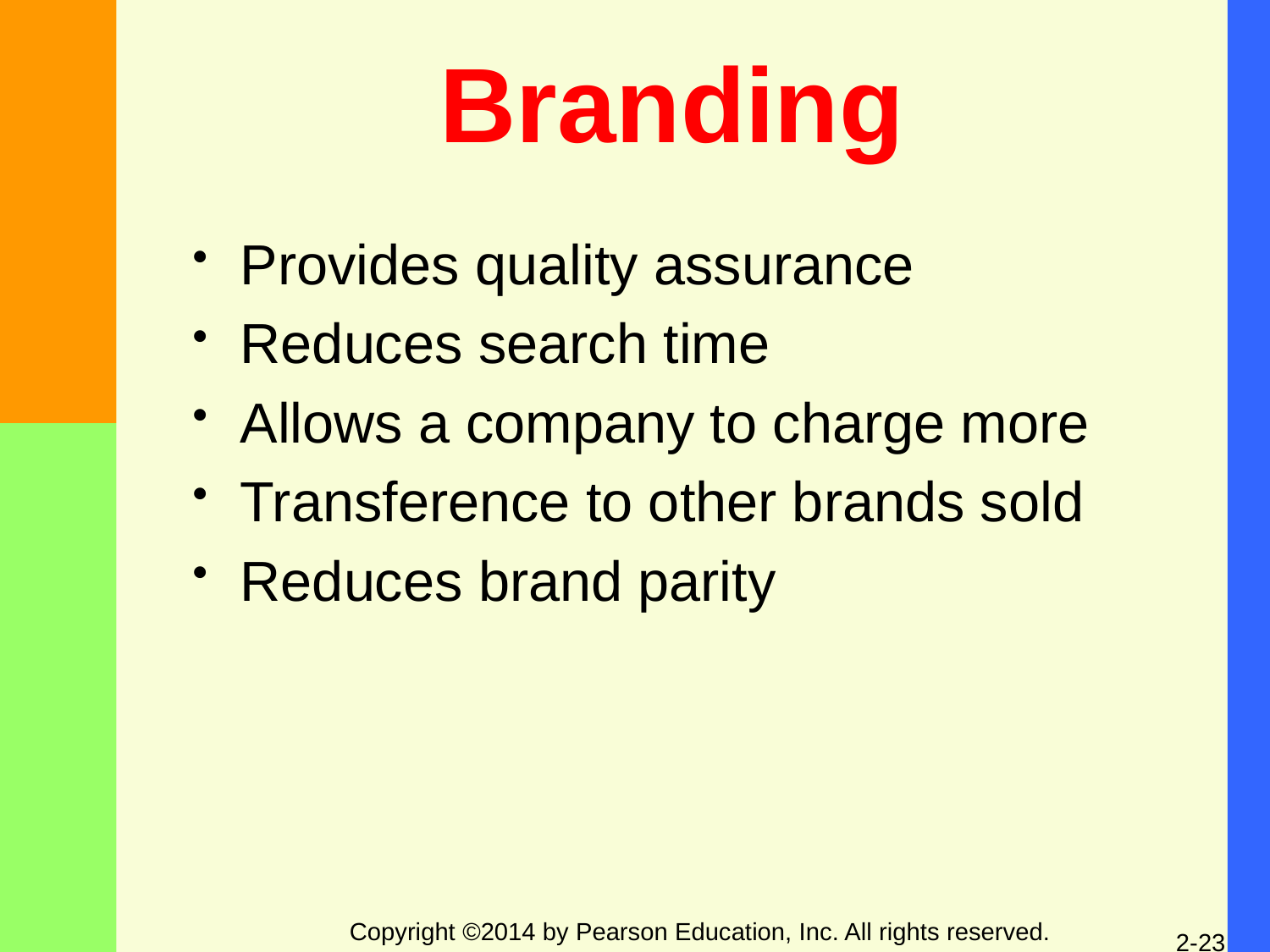

# Branding
Provides quality assurance
Reduces search time
Allows a company to charge more
Transference to other brands sold
Reduces brand parity

Copyright ©2014 by Pearson Education, Inc. All rights reserved.
2-23